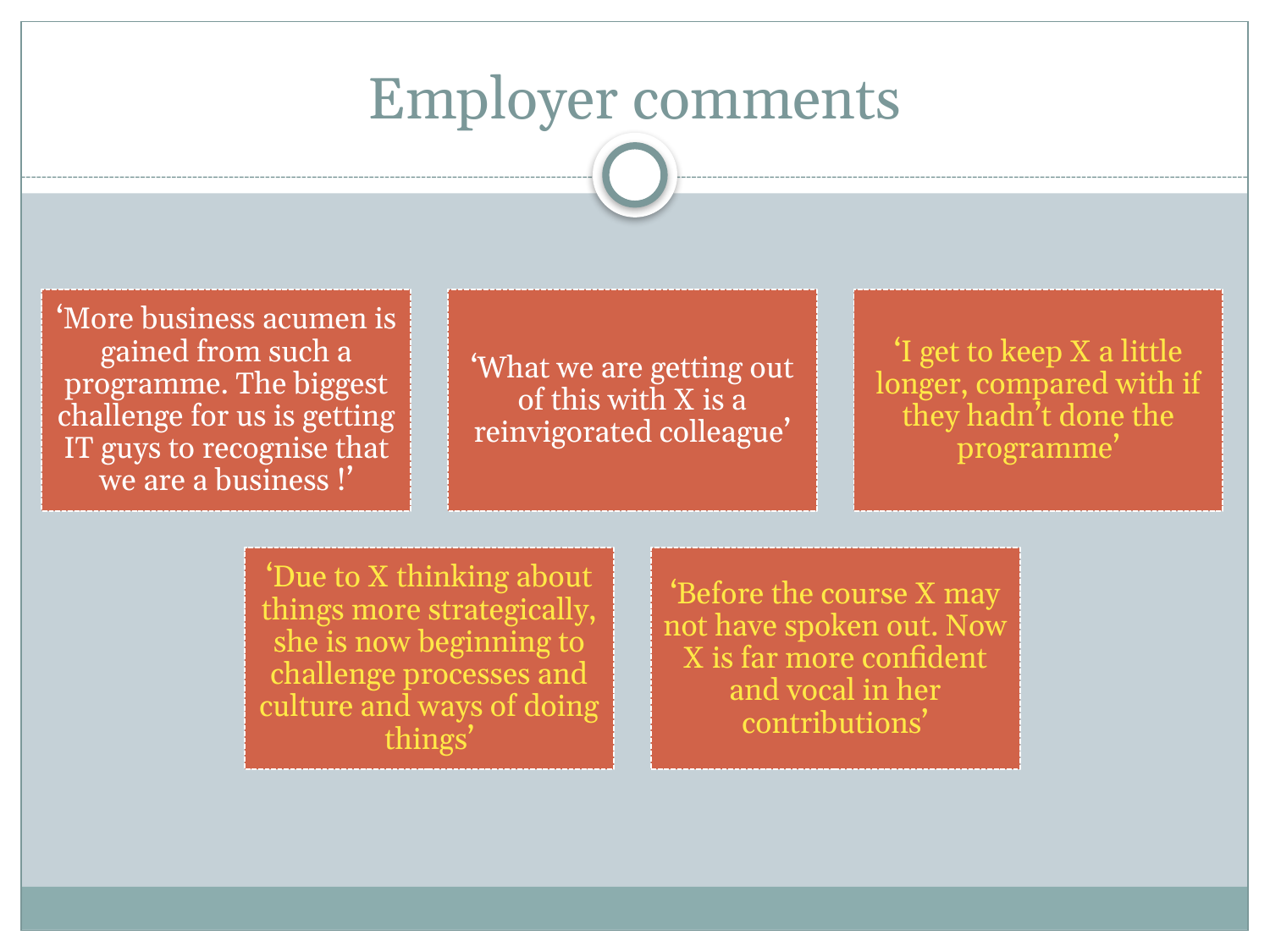

# Employer comments
‘More business acumen is gained from such a programme. The biggest challenge for us is getting IT guys to recognise that we are a business !’
‘What we are getting out of this with X is a reinvigorated colleague’
‘I get to keep X a little longer, compared with if they hadn’t done the programme’
‘Due to X thinking about things more strategically, she is now beginning to challenge processes and culture and ways of doing things’
‘Before the course X may not have spoken out. Now X is far more confident and vocal in her contributions’